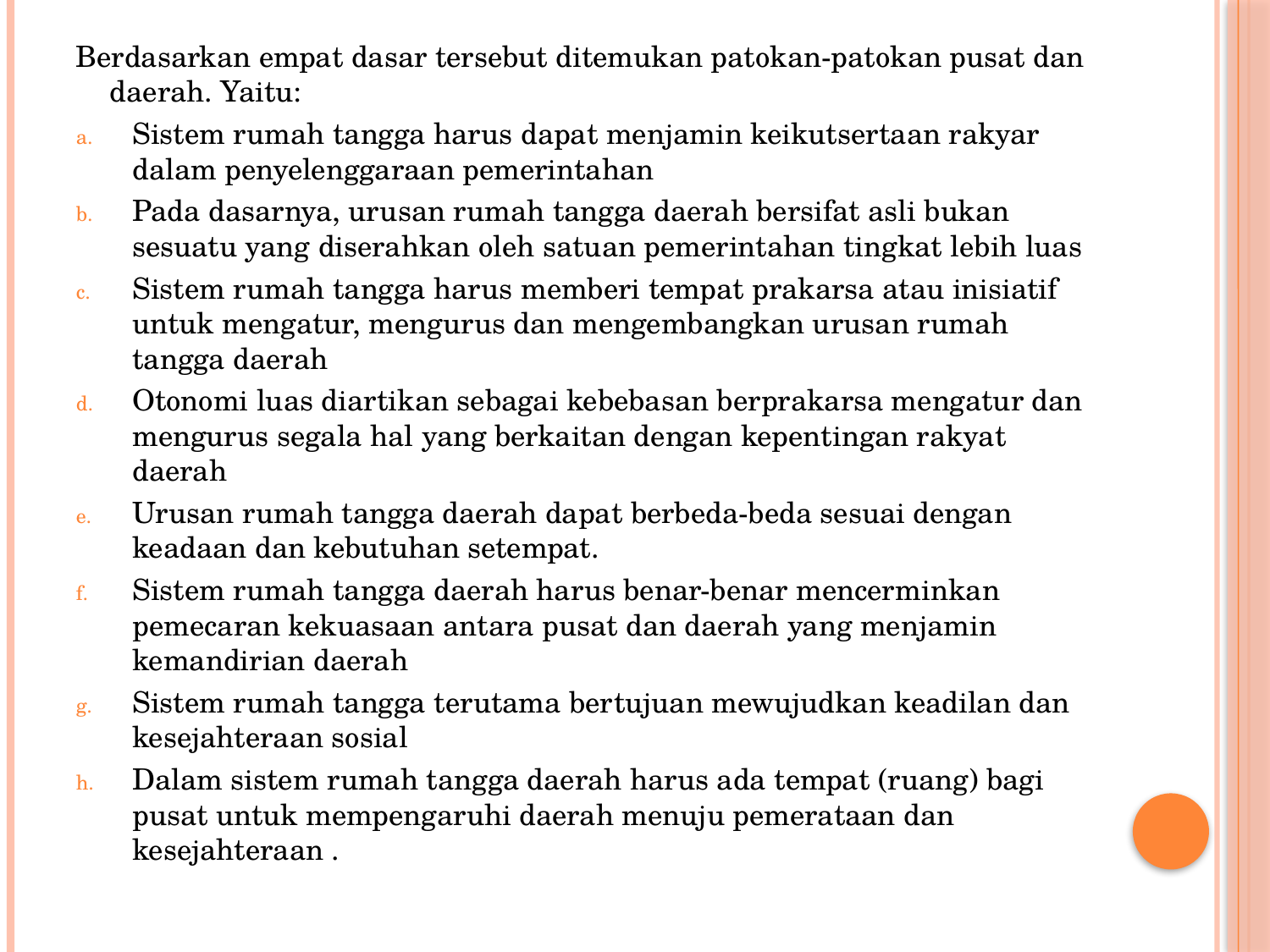

Berdasarkan empat dasar tersebut ditemukan patokan-patokan pusat dan daerah. Yaitu:
Sistem rumah tangga harus dapat menjamin keikutsertaan rakyar dalam penyelenggaraan pemerintahan
Pada dasarnya, urusan rumah tangga daerah bersifat asli bukan sesuatu yang diserahkan oleh satuan pemerintahan tingkat lebih luas
Sistem rumah tangga harus memberi tempat prakarsa atau inisiatif untuk mengatur, mengurus dan mengembangkan urusan rumah tangga daerah
Otonomi luas diartikan sebagai kebebasan berprakarsa mengatur dan mengurus segala hal yang berkaitan dengan kepentingan rakyat daerah
Urusan rumah tangga daerah dapat berbeda-beda sesuai dengan keadaan dan kebutuhan setempat.
Sistem rumah tangga daerah harus benar-benar mencerminkan pemecaran kekuasaan antara pusat dan daerah yang menjamin kemandirian daerah
Sistem rumah tangga terutama bertujuan mewujudkan keadilan dan kesejahteraan sosial
Dalam sistem rumah tangga daerah harus ada tempat (ruang) bagi  pusat untuk mempengaruhi daerah menuju pemerataan dan kesejahteraan .